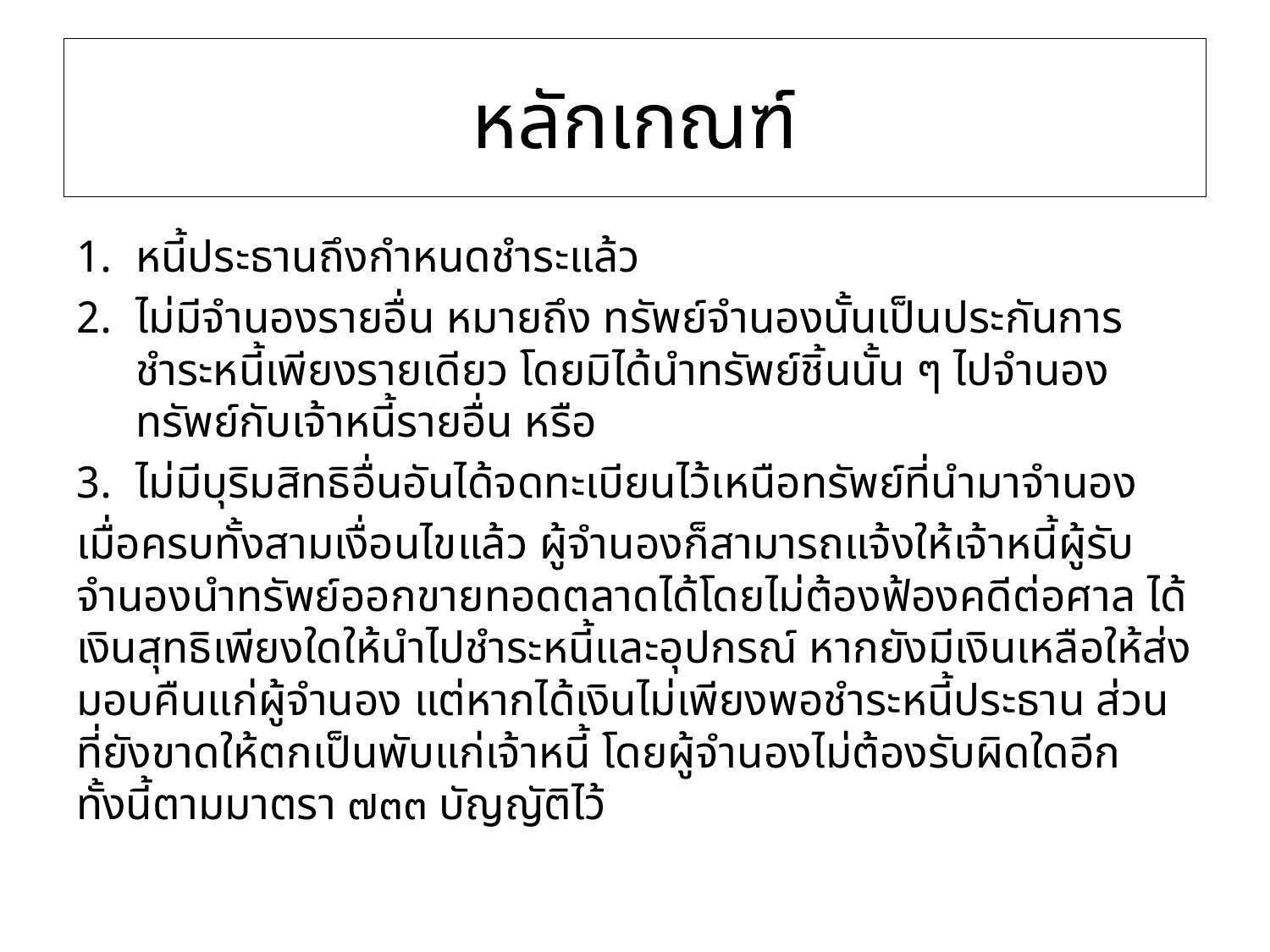

# หลักเกณฑ์
หนี้ประธานถึงกำหนดชำระแล้ว
ไม่มีจำนองรายอื่น หมายถึง ทรัพย์จำนองนั้นเป็นประกันการชำระหนี้เพียงรายเดียว โดยมิได้นำทรัพย์ชิ้นนั้น ๆ ไปจำนองทรัพย์กับเจ้าหนี้รายอื่น หรือ
ไม่มีบุริมสิทธิอื่นอันได้จดทะเบียนไว้เหนือทรัพย์ที่นำมาจำนอง
เมื่อครบทั้งสามเงื่อนไขแล้ว ผู้จำนองก็สามารถแจ้งให้เจ้าหนี้ผู้รับจำนองนำทรัพย์ออกขายทอดตลาดได้โดยไม่ต้องฟ้องคดีต่อศาล ได้เงินสุทธิเพียงใดให้นำไปชำระหนี้และอุปกรณ์ หากยังมีเงินเหลือให้ส่งมอบคืนแก่ผู้จำนอง แต่หากได้เงินไม่เพียงพอชำระหนี้ประธาน ส่วนที่ยังขาดให้ตกเป็นพับแก่เจ้าหนี้ โดยผู้จำนองไม่ต้องรับผิดใดอีก ทั้งนี้ตามมาตรา ๗๓๓ บัญญัติไว้